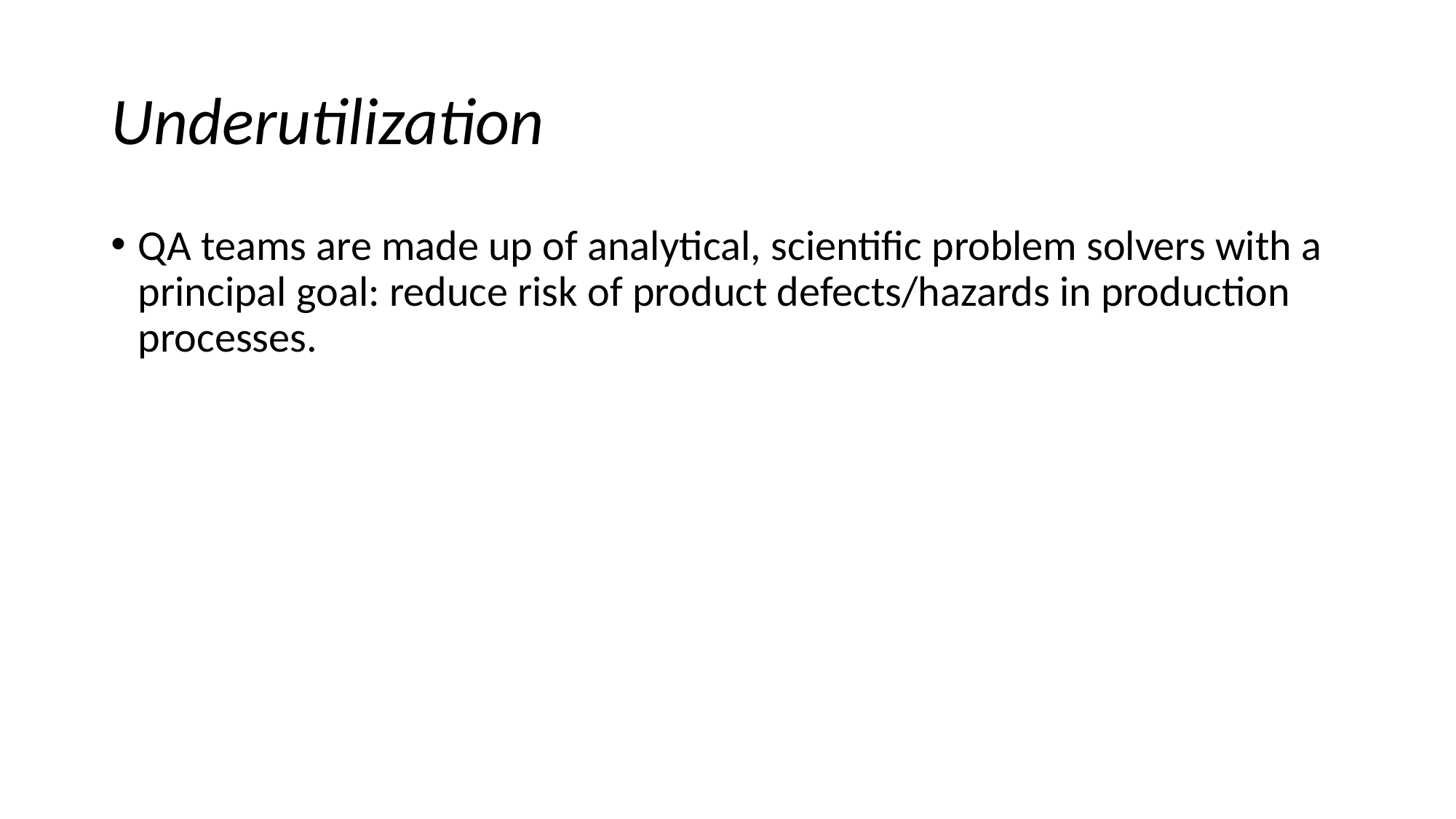

# Underutilization
QA teams are made up of analytical, scientific problem solvers with a principal goal: reduce risk of product defects/hazards in production processes.